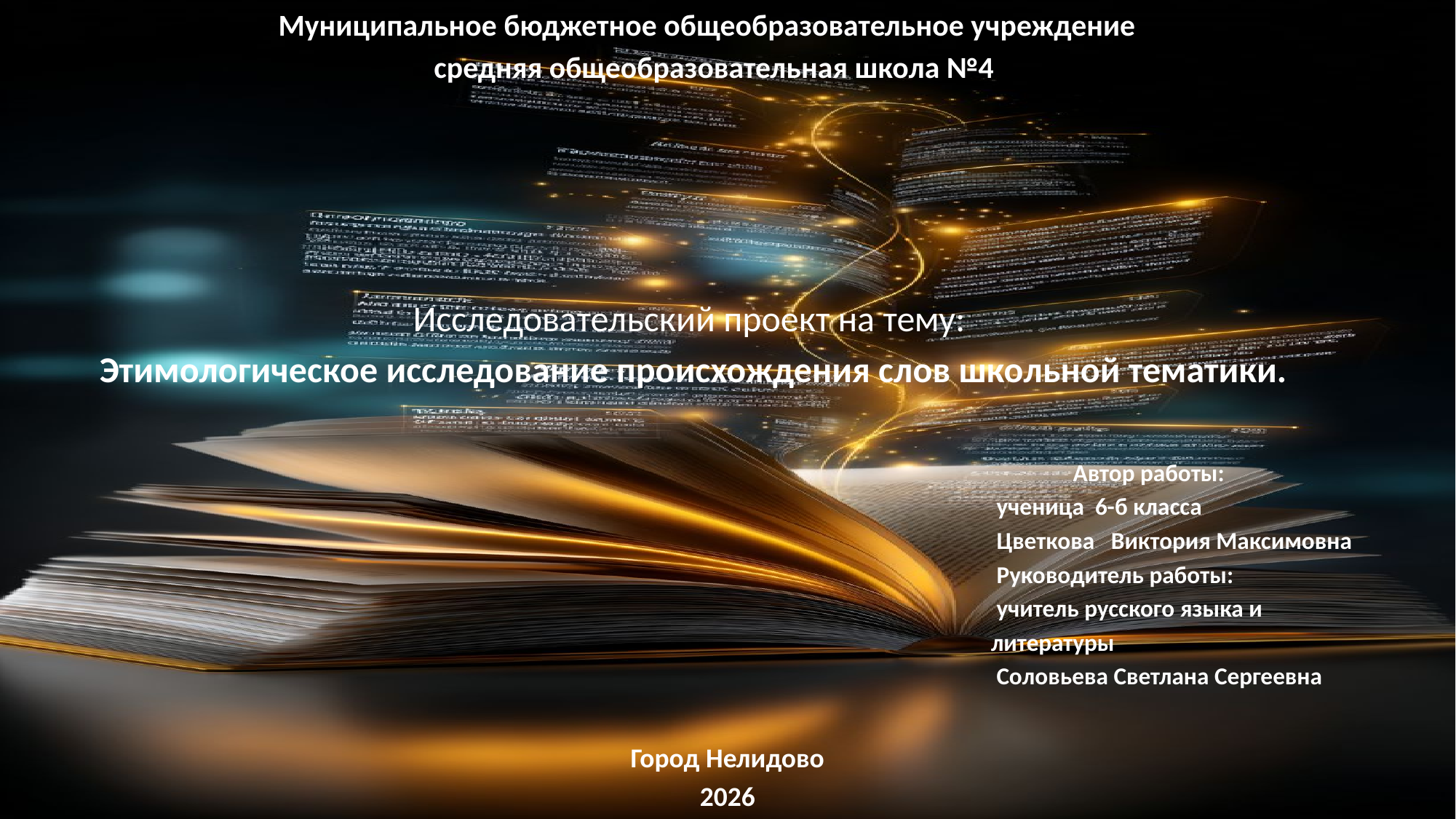

Муниципальное бюджетное общеобразовательное учреждение
 средняя общеобразовательная школа №4
Исследовательский проект на тему:
 Этимологическое исследование происхождения слов школьной тематики.

                Автор работы:
  ученица  6-б класса
  Цветкова   Виктория Максимовна
  Руководитель работы:
  учитель русского языка и
 литературы
  Соловьева Светлана Сергеевна
Город Нелидово
2026